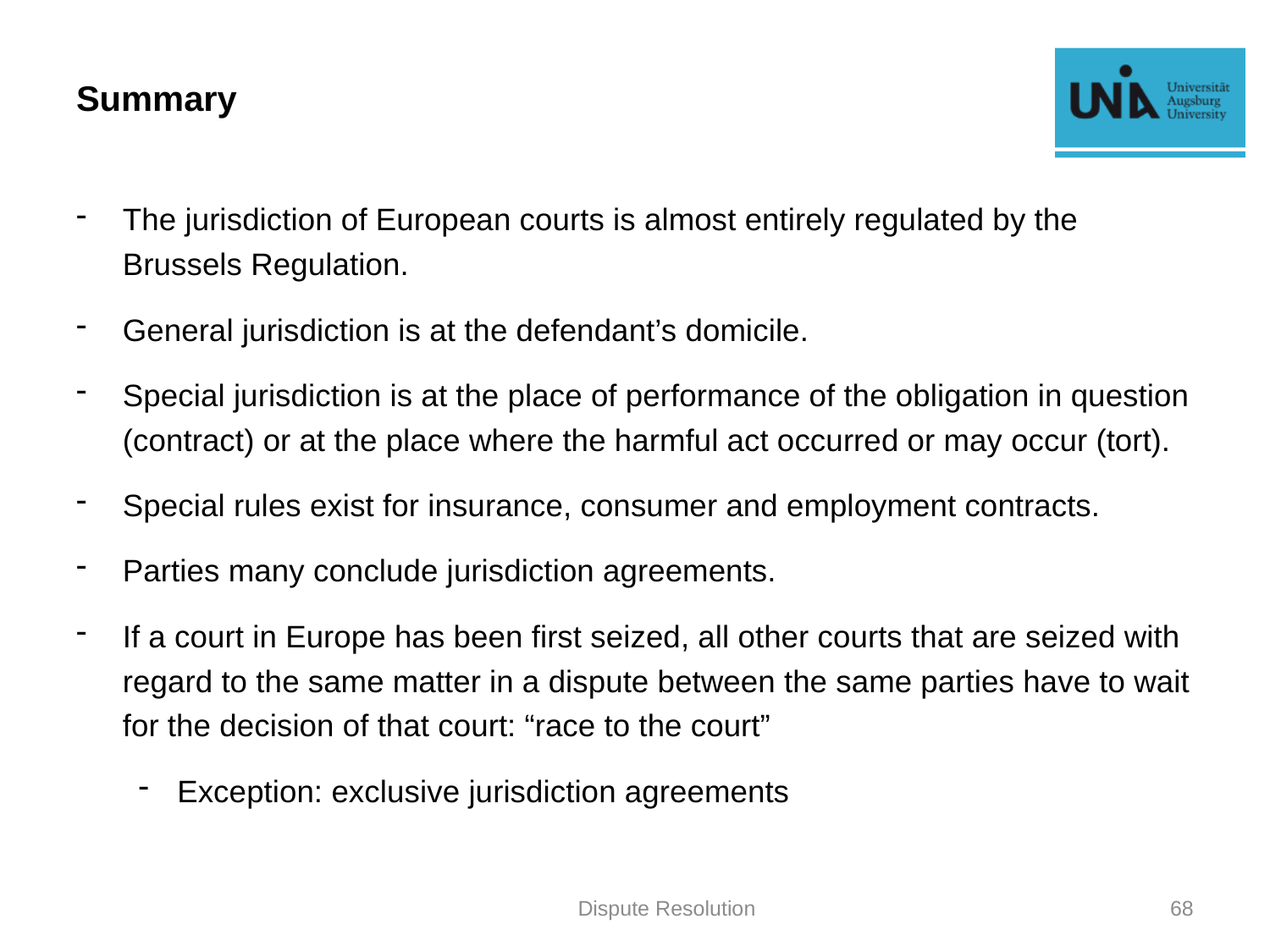

# Summary
The jurisdiction of European courts is almost entirely regulated by the Brussels Regulation.
General jurisdiction is at the defendant’s domicile.
Special jurisdiction is at the place of performance of the obligation in question (contract) or at the place where the harmful act occurred or may occur (tort).
Special rules exist for insurance, consumer and employment contracts.
Parties many conclude jurisdiction agreements.
If a court in Europe has been first seized, all other courts that are seized with regard to the same matter in a dispute between the same parties have to wait for the decision of that court: “race to the court”
Exception: exclusive jurisdiction agreements
Dispute Resolution
68